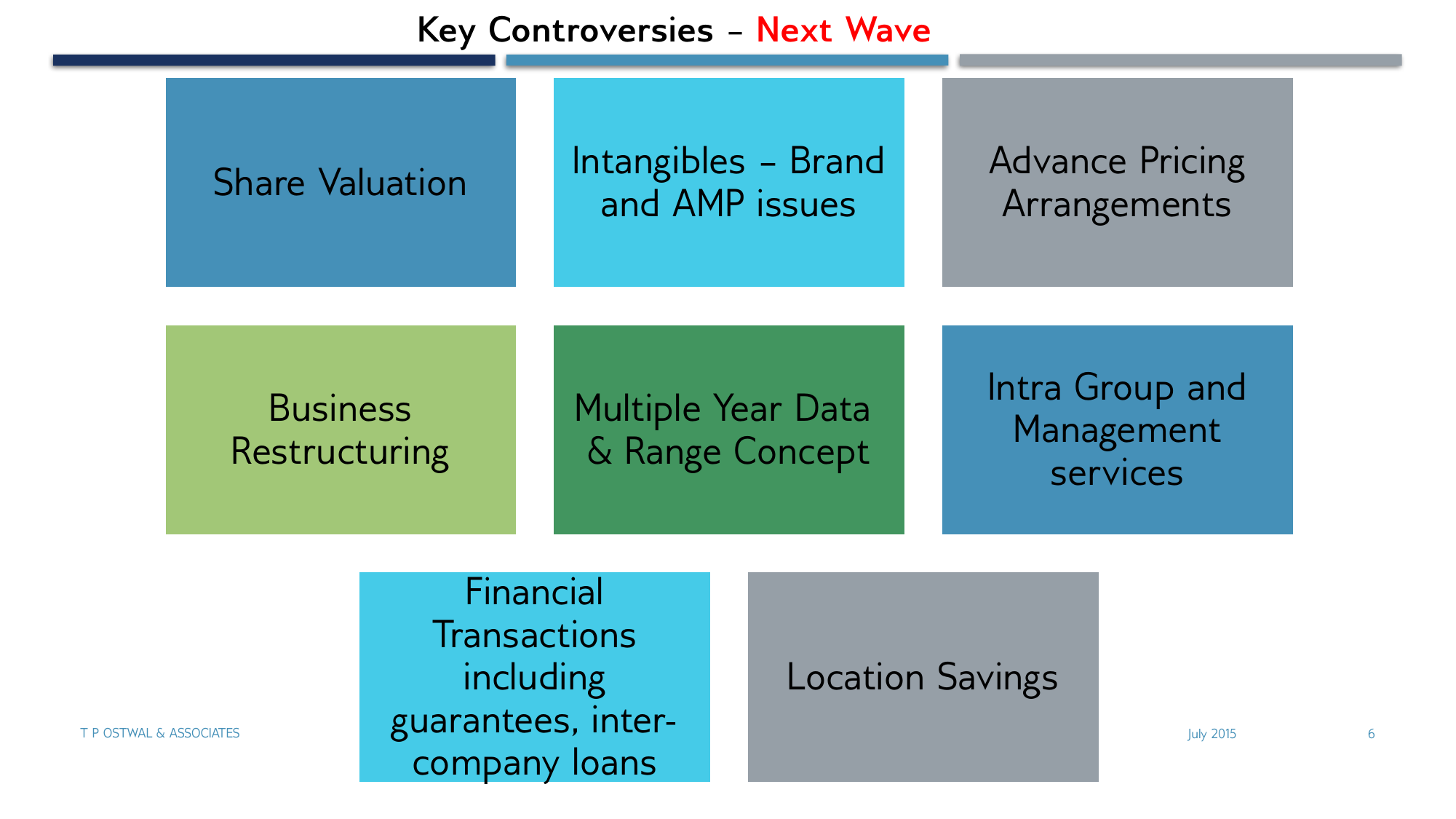

Key Controversies – Next Wave
Share Valuation
Intangibles – Brand and AMP issues
Advance Pricing Arrangements
Business Restructuring
Multiple Year Data  & Range Concept
Intra Group and Management services
Financial Transactions including guarantees, inter-company loans
Location Savings
T P Ostwal & Associates
July 2015
6